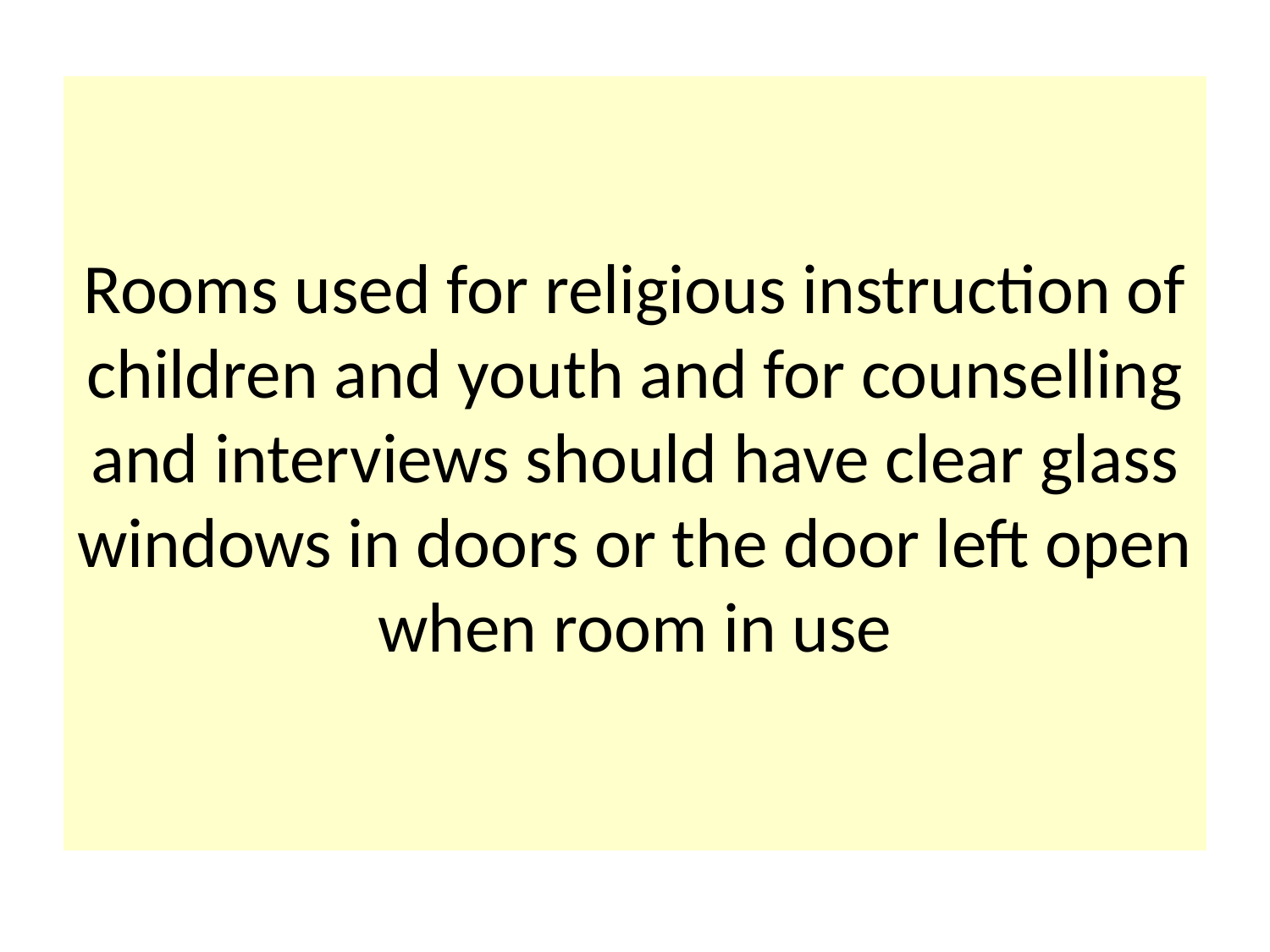

Rooms used for religious instruction of children and youth and for counselling and interviews should have clear glass windows in doors or the door left open when room in use